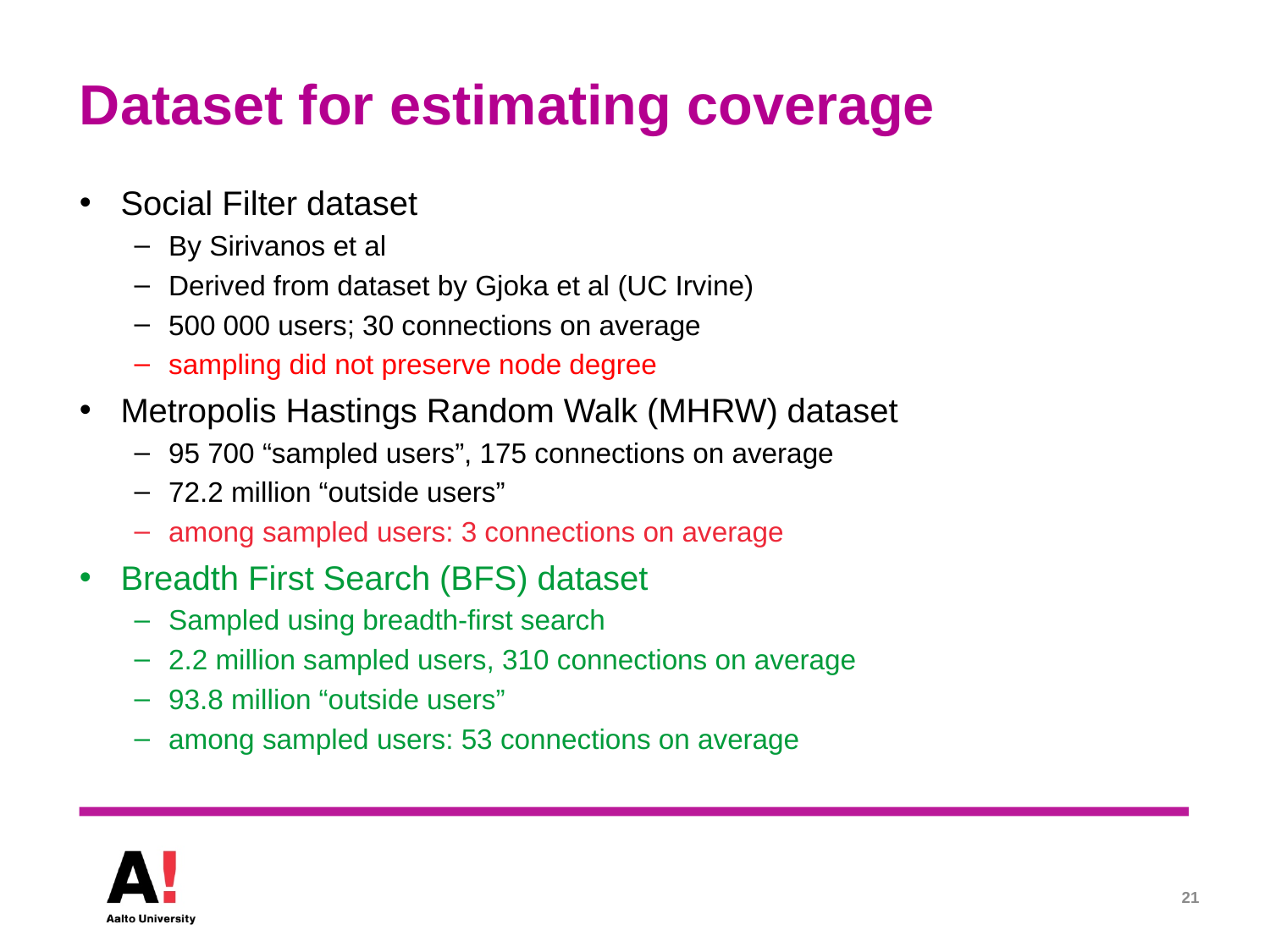

# Dataset for estimating coverage
Social Filter dataset
By Sirivanos et al
Derived from dataset by Gjoka et al (UC Irvine)
500 000 users; 30 connections on average
sampling did not preserve node degree
Metropolis Hastings Random Walk (MHRW) dataset
95 700 “sampled users”, 175 connections on average
72.2 million “outside users”
among sampled users: 3 connections on average
Breadth First Search (BFS) dataset
Sampled using breadth-first search
2.2 million sampled users, 310 connections on average
93.8 million “outside users”
among sampled users: 53 connections on average